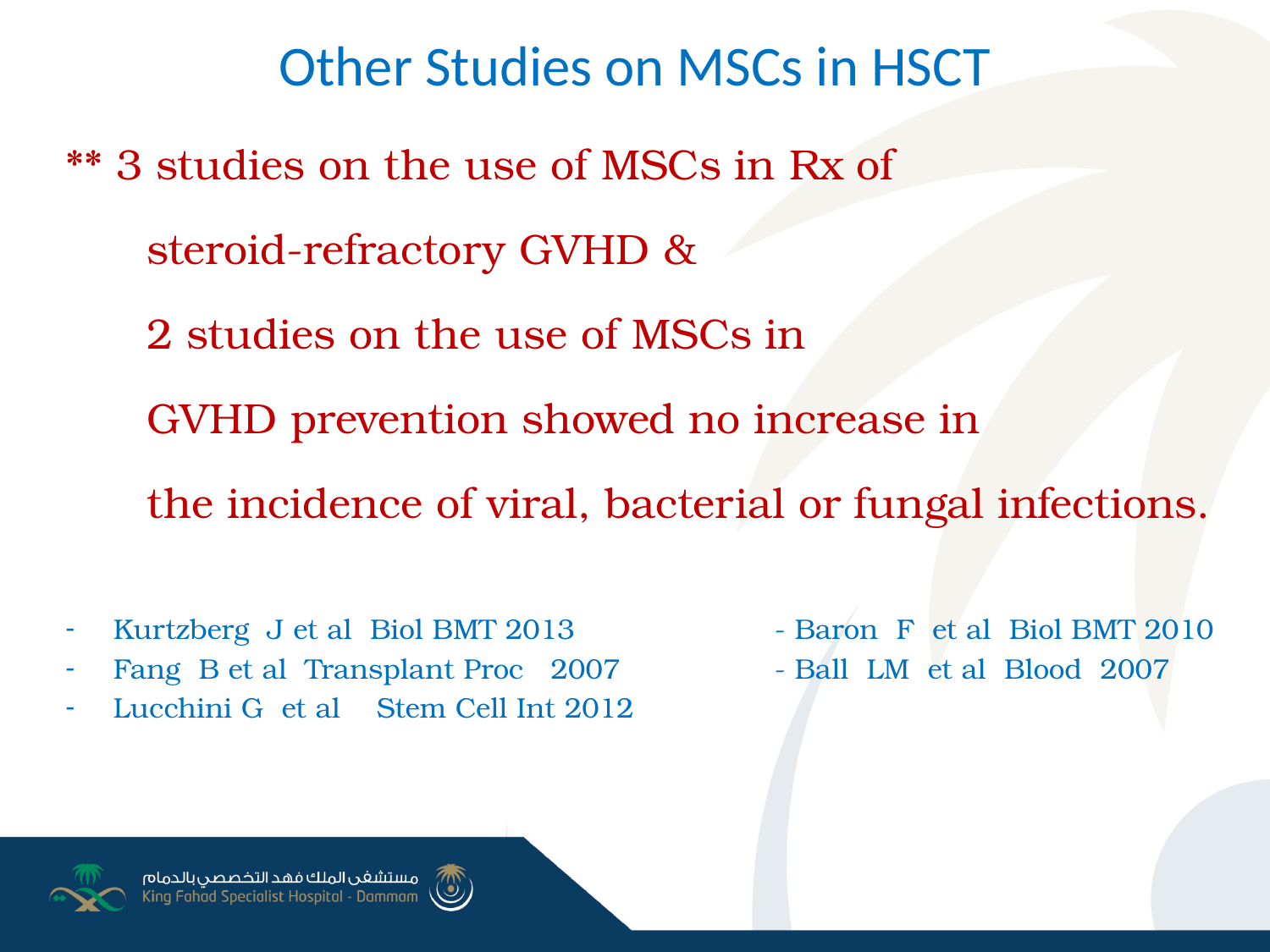

# Other Studies on MSCs in HSCT
** 3 studies on the use of MSCs in Rx of
      steroid-refractory GVHD &
      2 studies on the use of MSCs in
      GVHD prevention showed no increase in
      the incidence of viral, bacterial or fungal infections.

Kurtzberg  J et al  Biol BMT 2013                      - Baron  F  et al  Biol BMT 2010
Fang  B et al  Transplant Proc   2007                 - Ball  LM  et al  Blood  2007
Lucchini G  et al    Stem Cell Int 2012